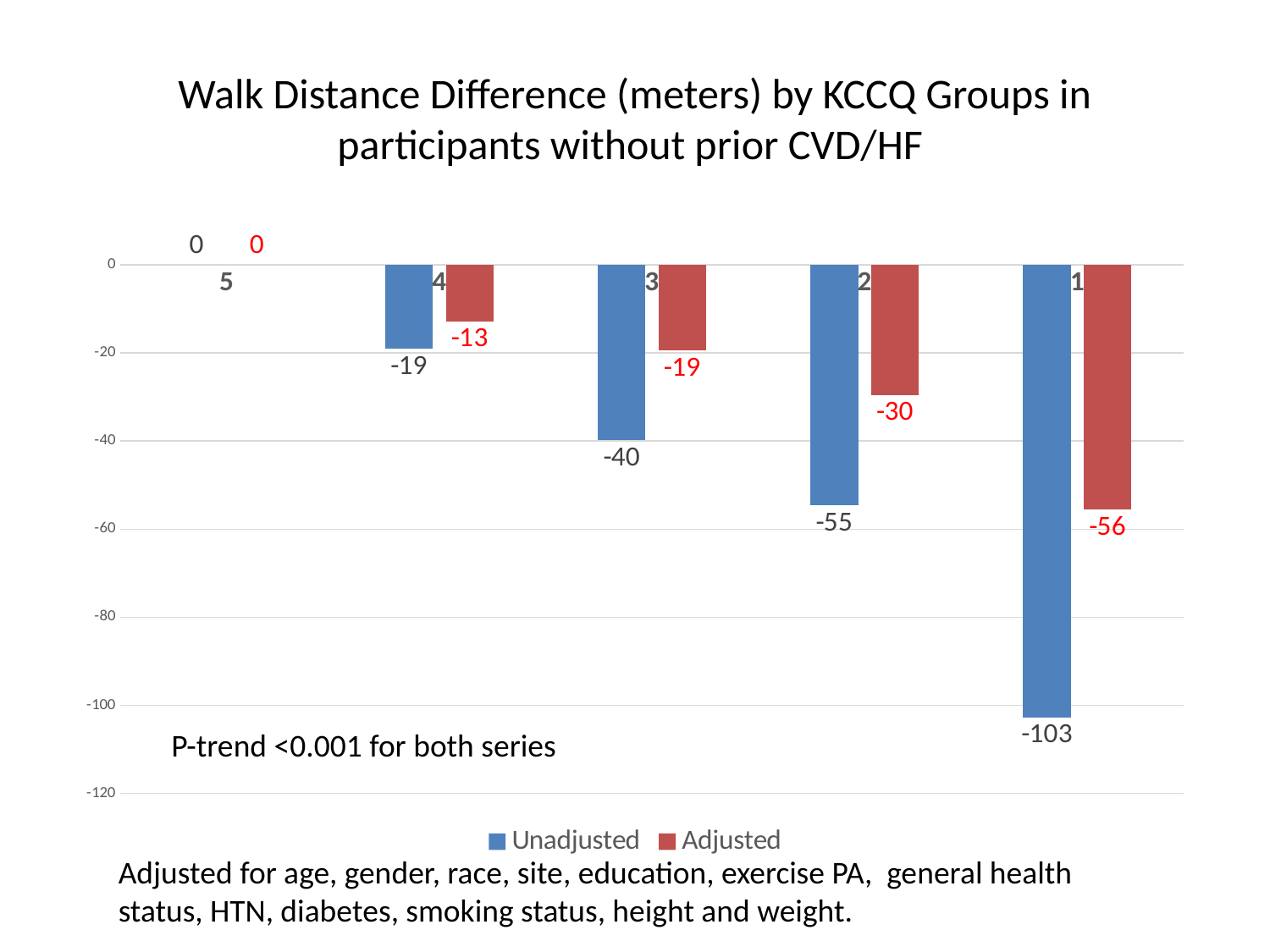

# Walk Distance Difference (meters) by KCCQ Groups in participants without prior CVD/HF

### Chart

| Category | Unadjusted | Adjusted |
|---|---|---|
| 5.0 | 0.0 | 0.0 |
| 4.0 | -19.0 | -12.78812 |
| 3.0 | -39.80000000000001 | -19.41341 |
| 2.0 | -54.61158 | -29.51258 |
| 1.0 | -102.7 | -55.51037 |
P-trend <0.001 for both series
Adjusted for age, gender, race, site, education, exercise PA,  general health status, HTN, diabetes, smoking status, height and weight.